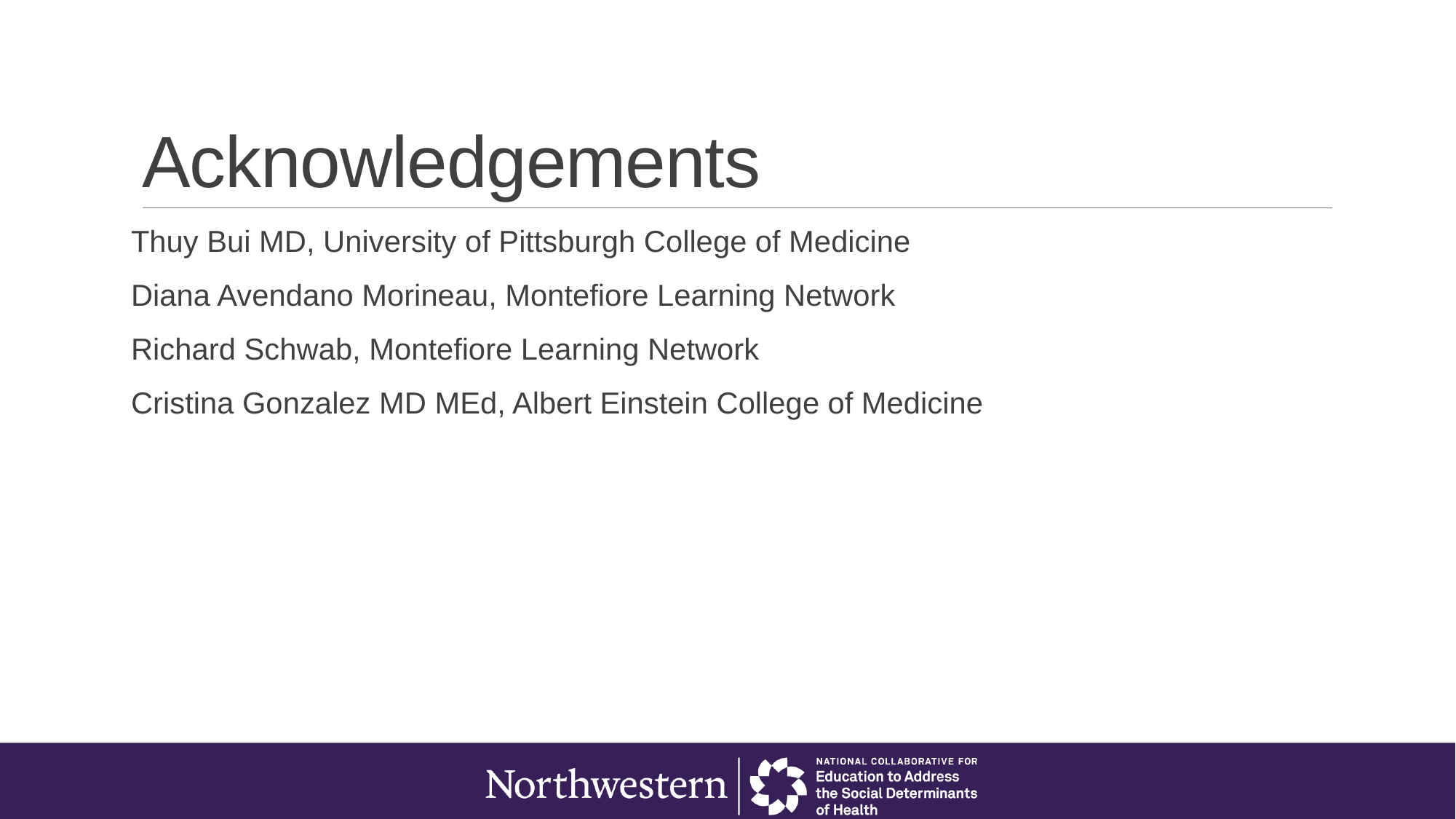

# Acknowledgements
Thuy Bui MD, University of Pittsburgh College of Medicine
Diana Avendano Morineau, Montefiore Learning Network
Richard Schwab, Montefiore Learning Network
Cristina Gonzalez MD MEd, Albert Einstein College of Medicine